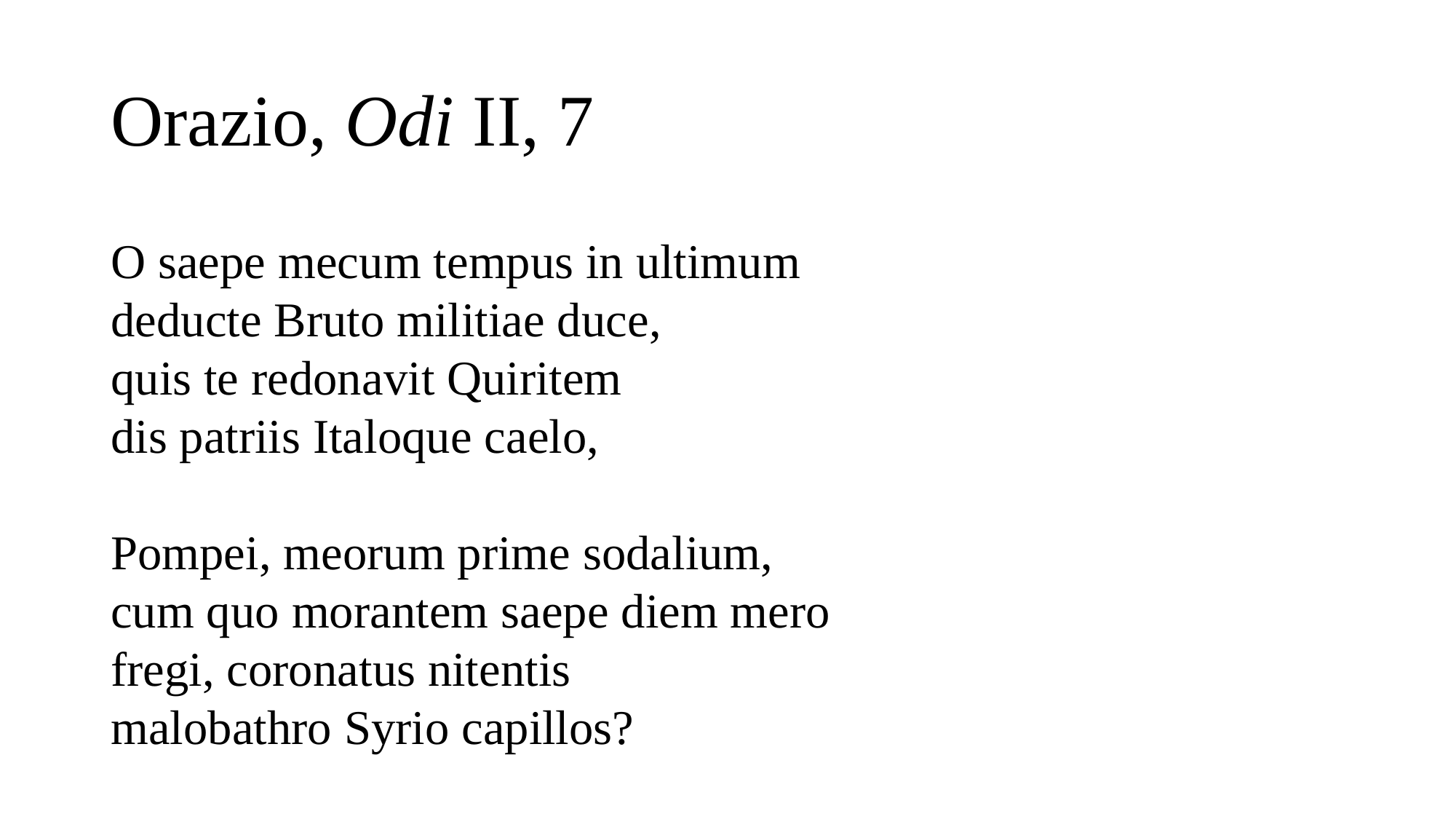

# Orazio, Odi II, 7
O saepe mecum tempus in ultimum
deducte Bruto militiae duce,
quis te redonavit Quiritem
dis patriis Italoque caelo,

Pompei, meorum prime sodalium,
cum quo morantem saepe diem mero
fregi, coronatus nitentis
malobathro Syrio capillos?